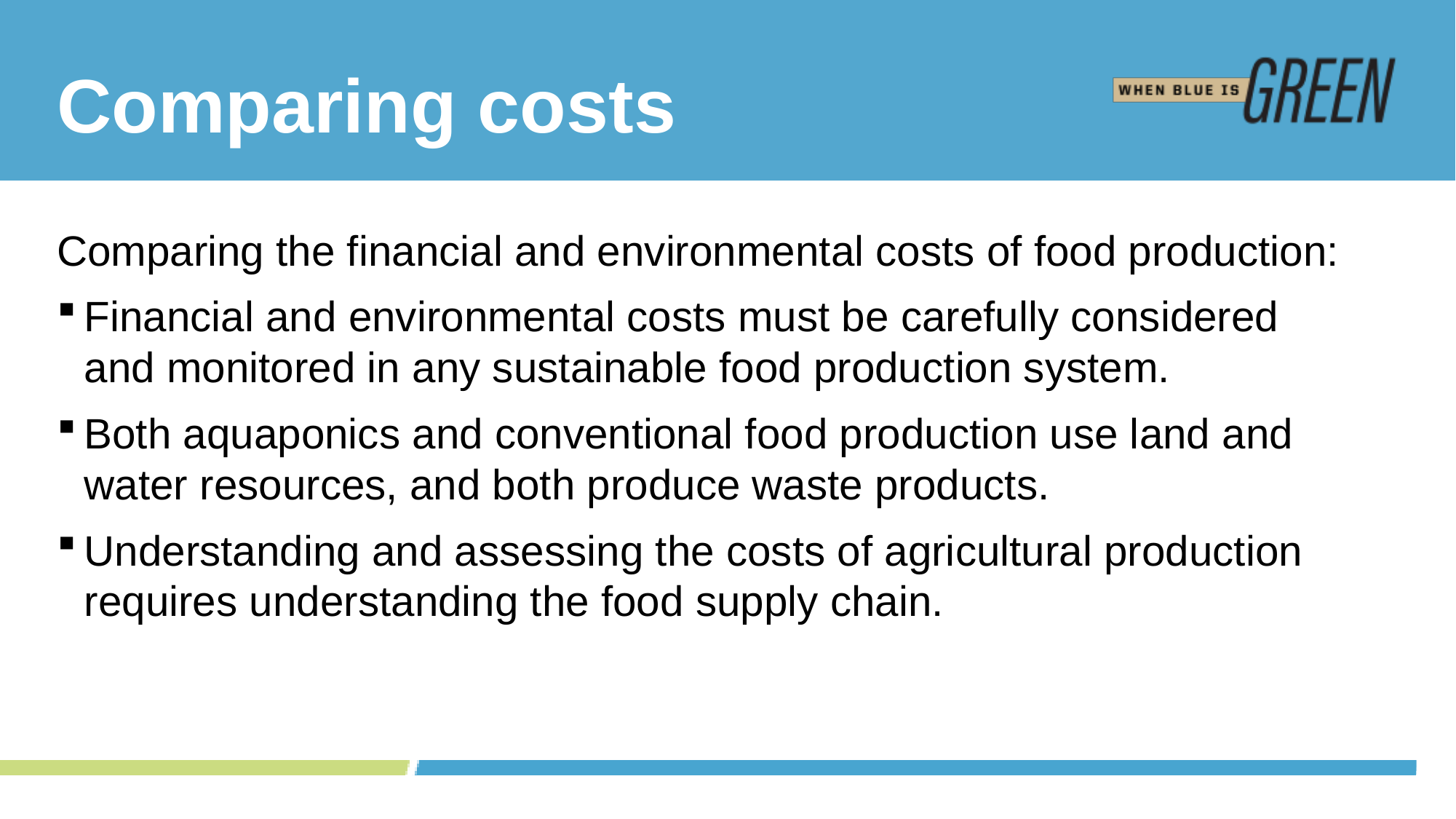

# Comparing costs
Comparing the financial and environmental costs of food production:
Financial and environmental costs must be carefully considered and monitored in any sustainable food production system.
Both aquaponics and conventional food production use land and water resources, and both produce waste products.
Understanding and assessing the costs of agricultural production requires understanding the food supply chain.